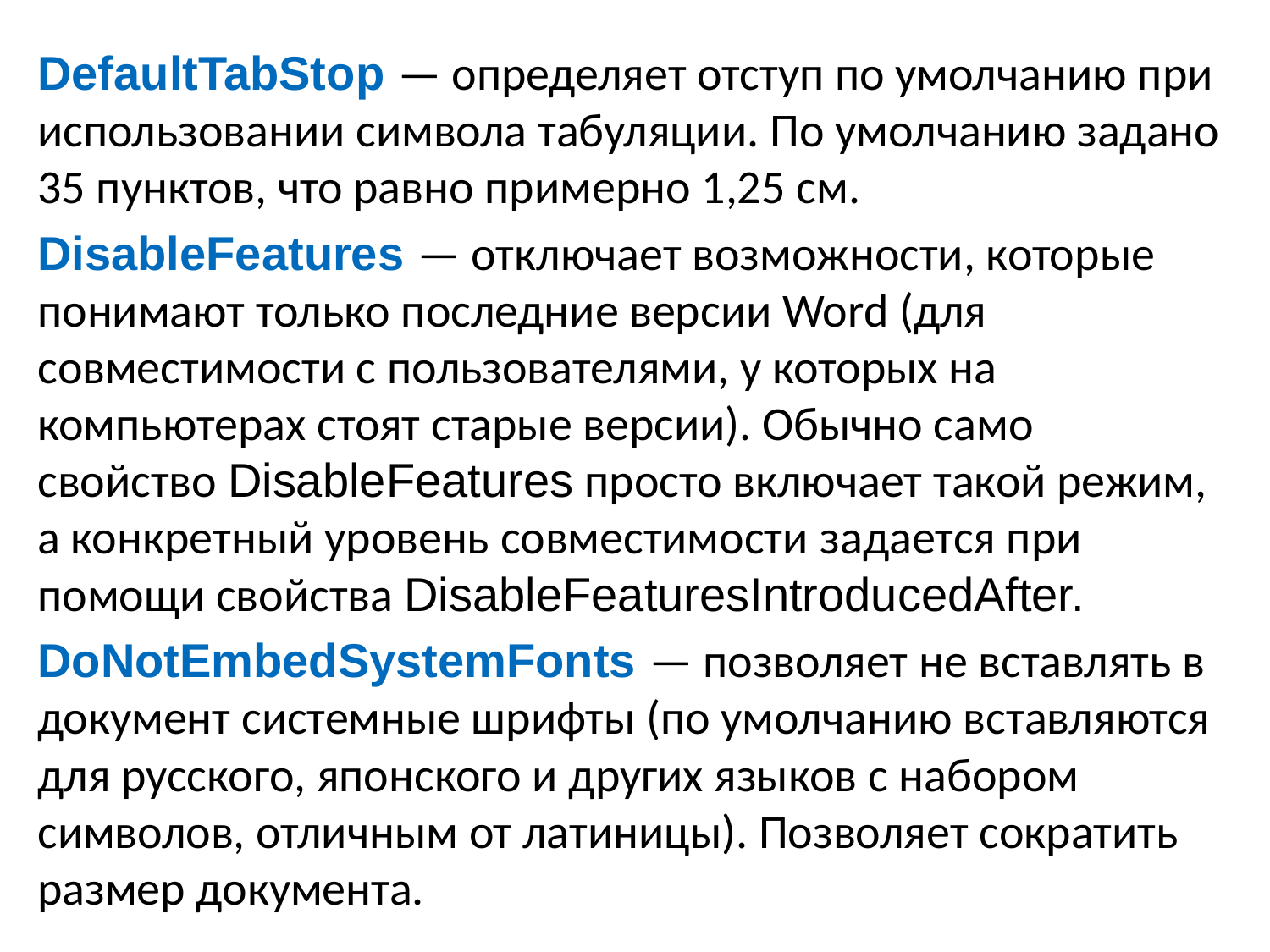

DefaultTabStop — определяет отступ по умолчанию при использовании символа табуляции. По умолчанию задано 35 пунктов, что равно примерно 1,25 см.
DisableFeatures — отключает возможности, которые понимают только последние версии Word (для совместимости с пользователями, у которых на компьютерах стоят старые версии). Обычно само свойство DisableFeatures просто включает такой режим, а конкретный уровень совместимости задается при помощи свойства DisableFeaturesIntroducedAfter.
DoNotEmbedSystemFonts — позволяет не вставлять в документ системные шрифты (по умолчанию вставляются для русского, японского и других языков с набором символов, отличным от латиницы). Позволяет сократить размер документа.